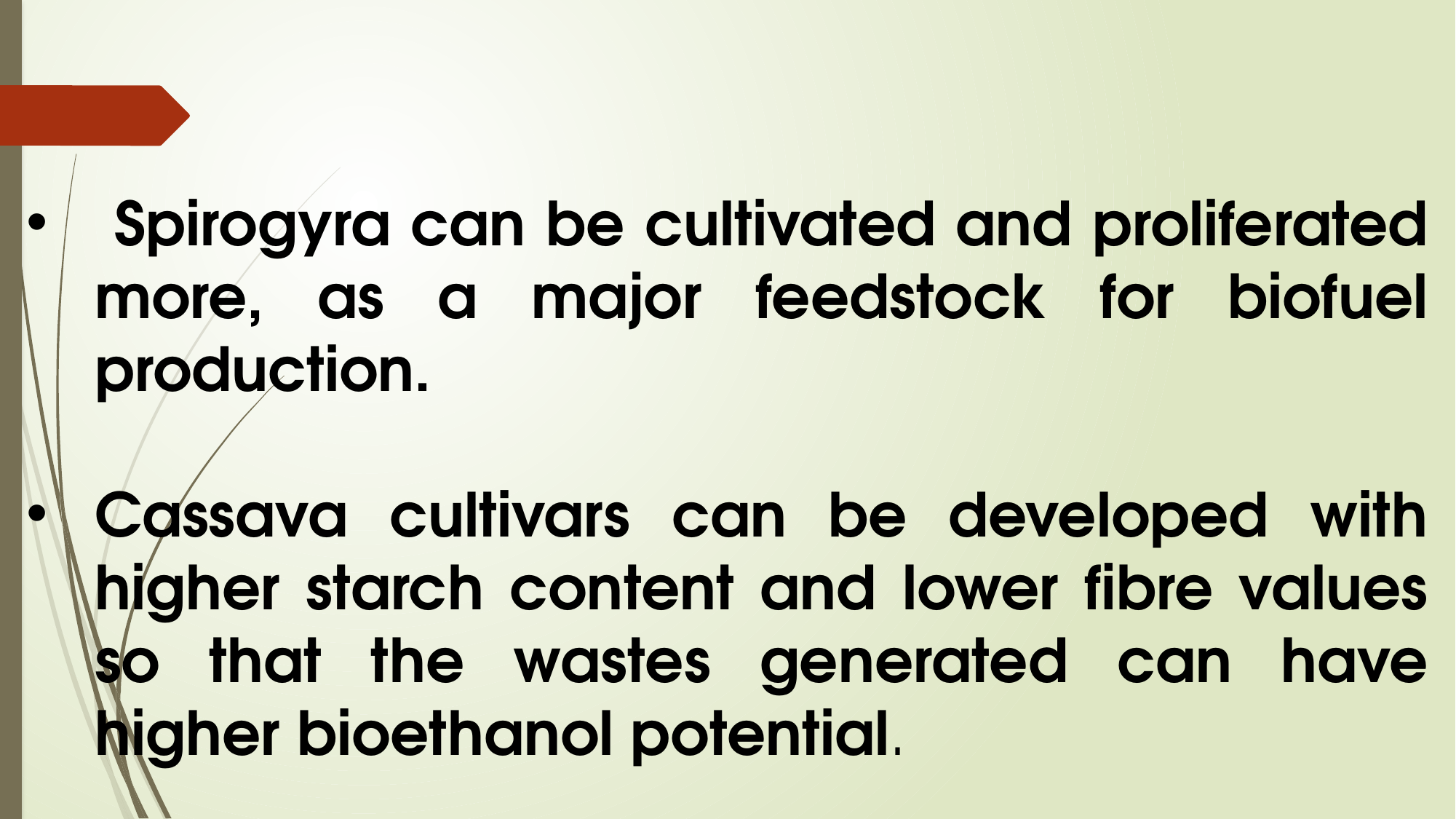

Spirogyra can be cultivated and proliferated more, as a major feedstock for biofuel production.

Cassava cultivars can be developed with higher starch content and lower fibre values so that the wastes generated can have higher bioethanol potential.